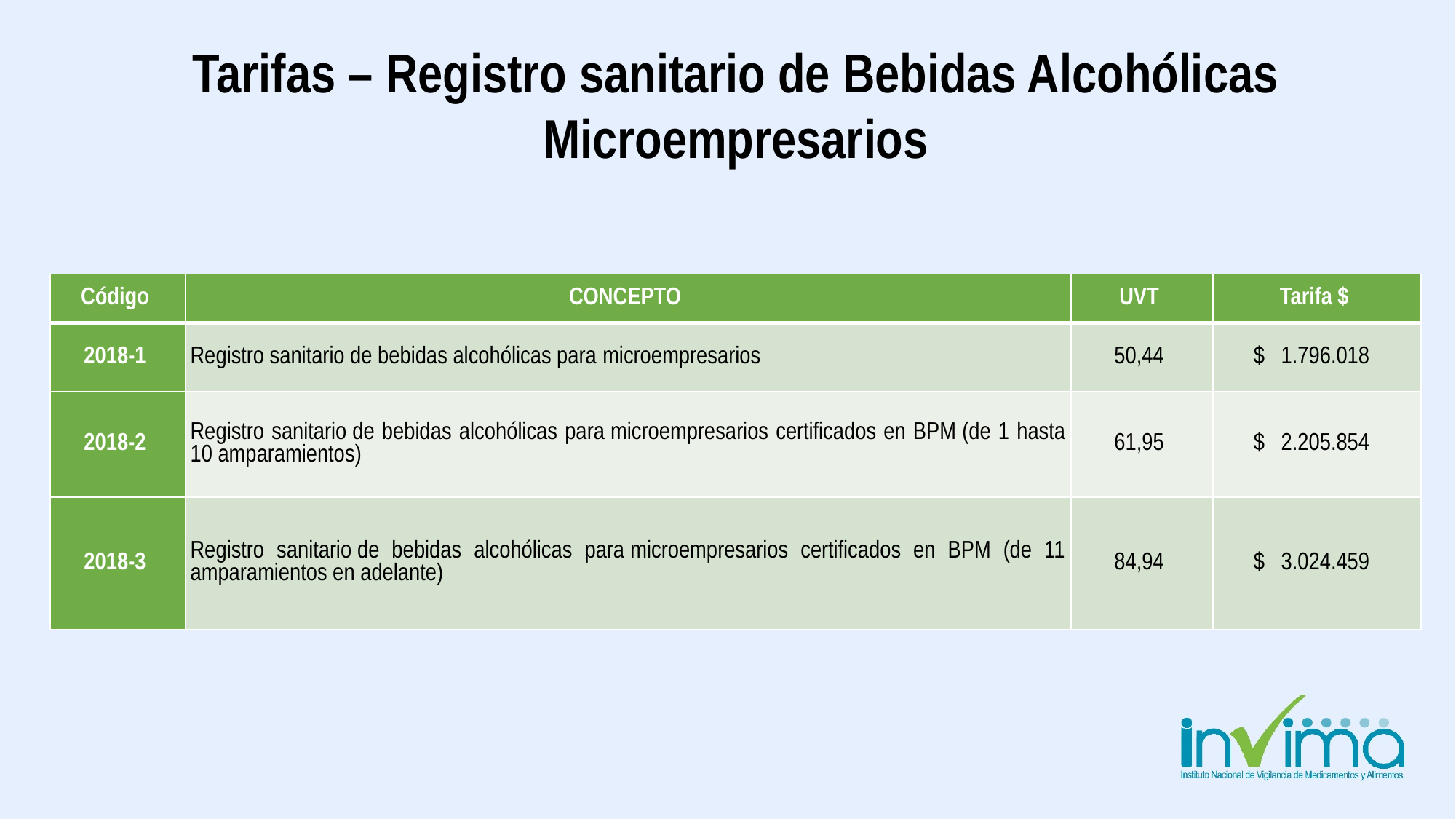

Tarifas – Registro sanitario de Bebidas Alcohólicas
Microempresarios
| Código | CONCEPTO | UVT | Tarifa $ |
| --- | --- | --- | --- |
| 2018-1 | Registro sanitario de bebidas alcohólicas para microempresarios | 50,44 | $   1.796.018 |
| 2018-2 | Registro sanitario de bebidas alcohólicas para microempresarios certificados en BPM (de 1 hasta 10 amparamientos) | 61,95 | $   2.205.854 |
| 2018-3 | Registro sanitario de bebidas alcohólicas para microempresarios certificados en BPM (de 11 amparamientos en adelante) | 84,94 | $   3.024.459 |